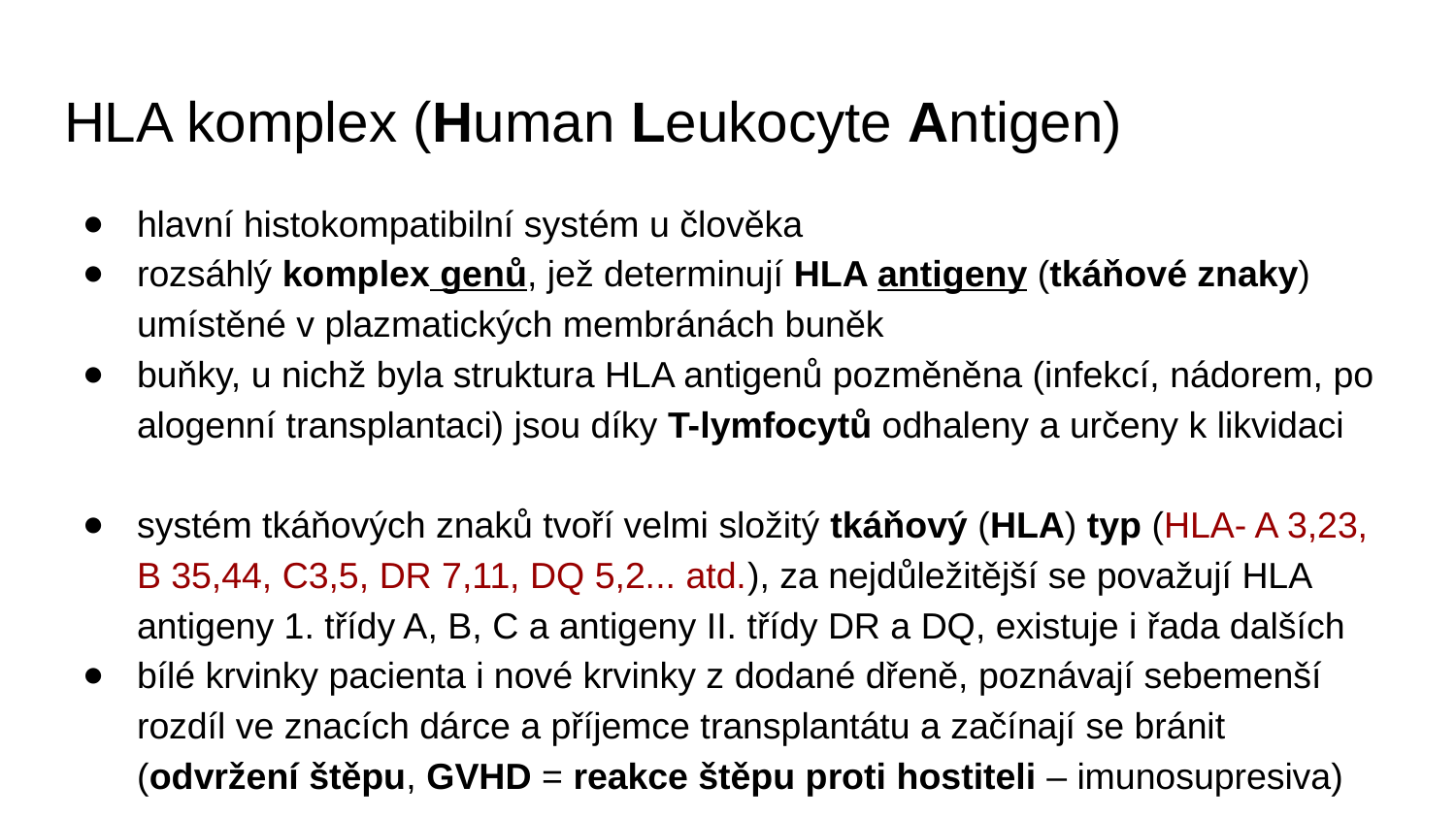

# HLA komplex (Human Leukocyte Antigen)
hlavní histokompatibilní systém u člověka
rozsáhlý komplex genů, jež determinují HLA antigeny (tkáňové znaky) umístěné v plazmatických membránách buněk
buňky, u nichž byla struktura HLA antigenů pozměněna (infekcí, nádorem, po alogenní transplantaci) jsou díky T-lymfocytů odhaleny a určeny k likvidaci

systém tkáňových znaků tvoří velmi složitý tkáňový (HLA) typ (HLA- A 3,23, B 35,44, C3,5, DR 7,11, DQ 5,2... atd.), za nejdůležitější se považují HLA antigeny 1. třídy A, B, C a antigeny II. třídy DR a DQ, existuje i řada dalších
bílé krvinky pacienta i nové krvinky z dodané dřeně, poznávají sebemenší rozdíl ve znacích dárce a příjemce transplantátu a začínají se bránit (odvržení štěpu, GVHD = reakce štěpu proti hostiteli – imunosupresiva)